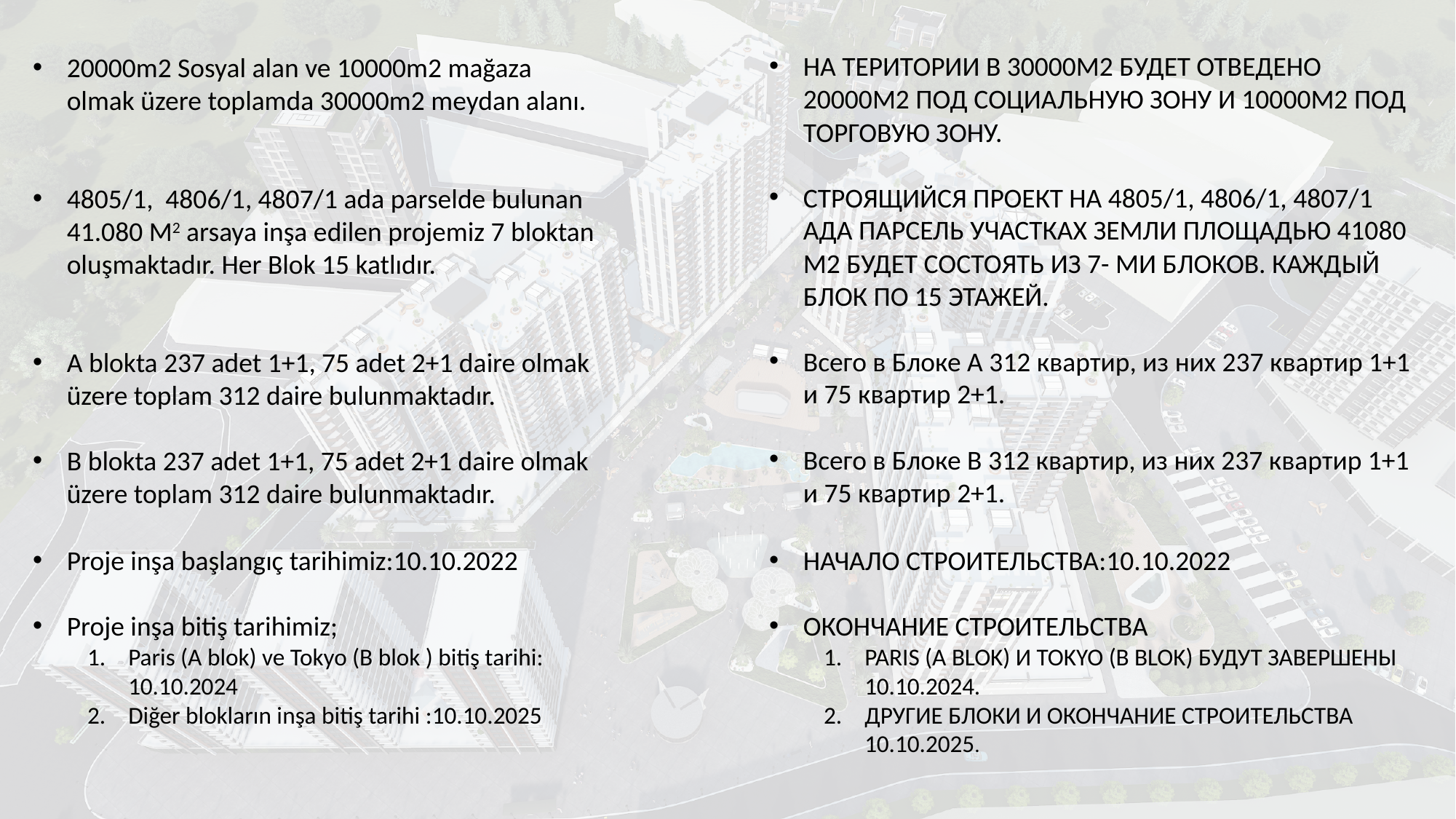

НА ТЕРИТОРИИ В 30000М2 БУДЕТ ОТВЕДЕНО 20000М2 ПОД СОЦИАЛЬНУЮ ЗОНУ И 10000М2 ПОД ТОРГОВУЮ ЗОНУ.

СТРОЯЩИЙСЯ ПРОЕКТ НА 4805/1, 4806/1, 4807/1 АДА ПАРСЕЛЬ УЧАСТКАХ ЗЕМЛИ ПЛОЩАДЬЮ 41080 М2 БУДЕТ СОСТОЯТЬ ИЗ 7- МИ БЛОКОВ. КАЖДЫЙ БЛОК ПО 15 ЭТАЖЕЙ.

Всего в Блоке А 312 квартир, из них 237 квартир 1+1 и 75 квартир 2+1.

Всего в Блоке B 312 квартир, из них 237 квартир 1+1 и 75 квартир 2+1.
20000m2 Sosyal alan ve 10000m2 mağaza olmak üzere toplamda 30000m2 meydan alanı.

4805/1,  4806/1, 4807/1 ada parselde bulunan 41.080 M2 arsaya inşa edilen projemiz 7 bloktan oluşmaktadır. Her Blok 15 katlıdır.

A blokta 237 adet 1+1, 75 adet 2+1 daire olmak üzere toplam 312 daire bulunmaktadır.

B blokta 237 adet 1+1, 75 adet 2+1 daire olmak üzere toplam 312 daire bulunmaktadır.

Proje inşa başlangıç tarihimiz:10.10.2022

Proje inşa bitiş tarihimiz;
Paris (A blok) ve Tokyo (B blok ) bitiş tarihi: 10.10.2024
Diğer blokların inşa bitiş tarihi :10.10.2025
НАЧАЛО СТРОИТЕЛЬСТВА:10.10.2022

ОКОНЧАНИЕ СТРОИТЕЛЬСТВА
PARIS (A BLOK) И TOKYO (B BLOK) БУДУТ ЗАВЕРШЕНЫ 10.10.2024.
ДРУГИЕ БЛОКИ И ОКОНЧАНИЕ СТРОИТЕЛЬСТВА 10.10.2025.